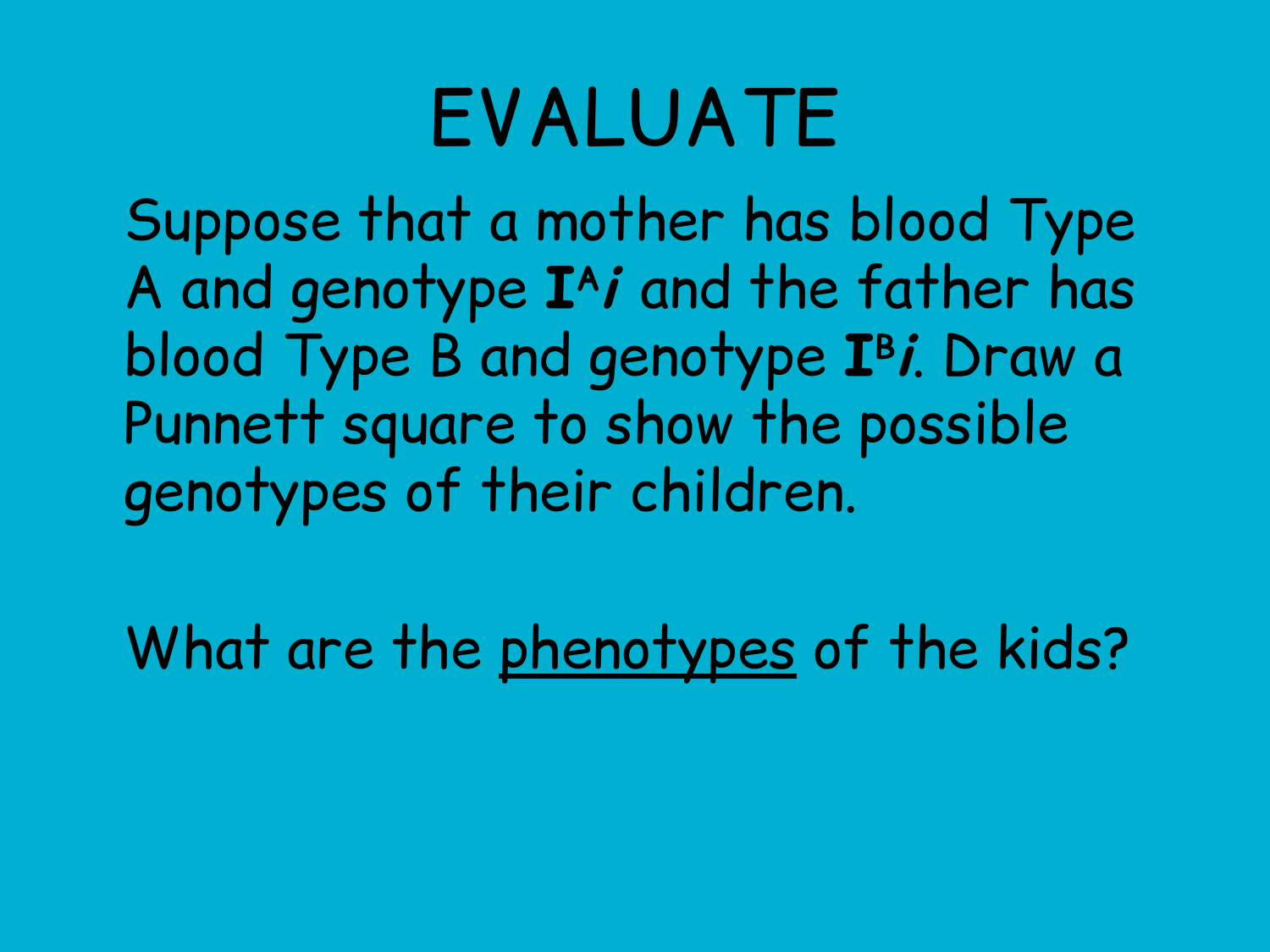

# EVALUATE
	Suppose that a mother has blood Type A and genotype IAi and the father has blood Type B and genotype IBi. Draw a Punnett square to show the possible genotypes of their children.

	What are the phenotypes of the kids?